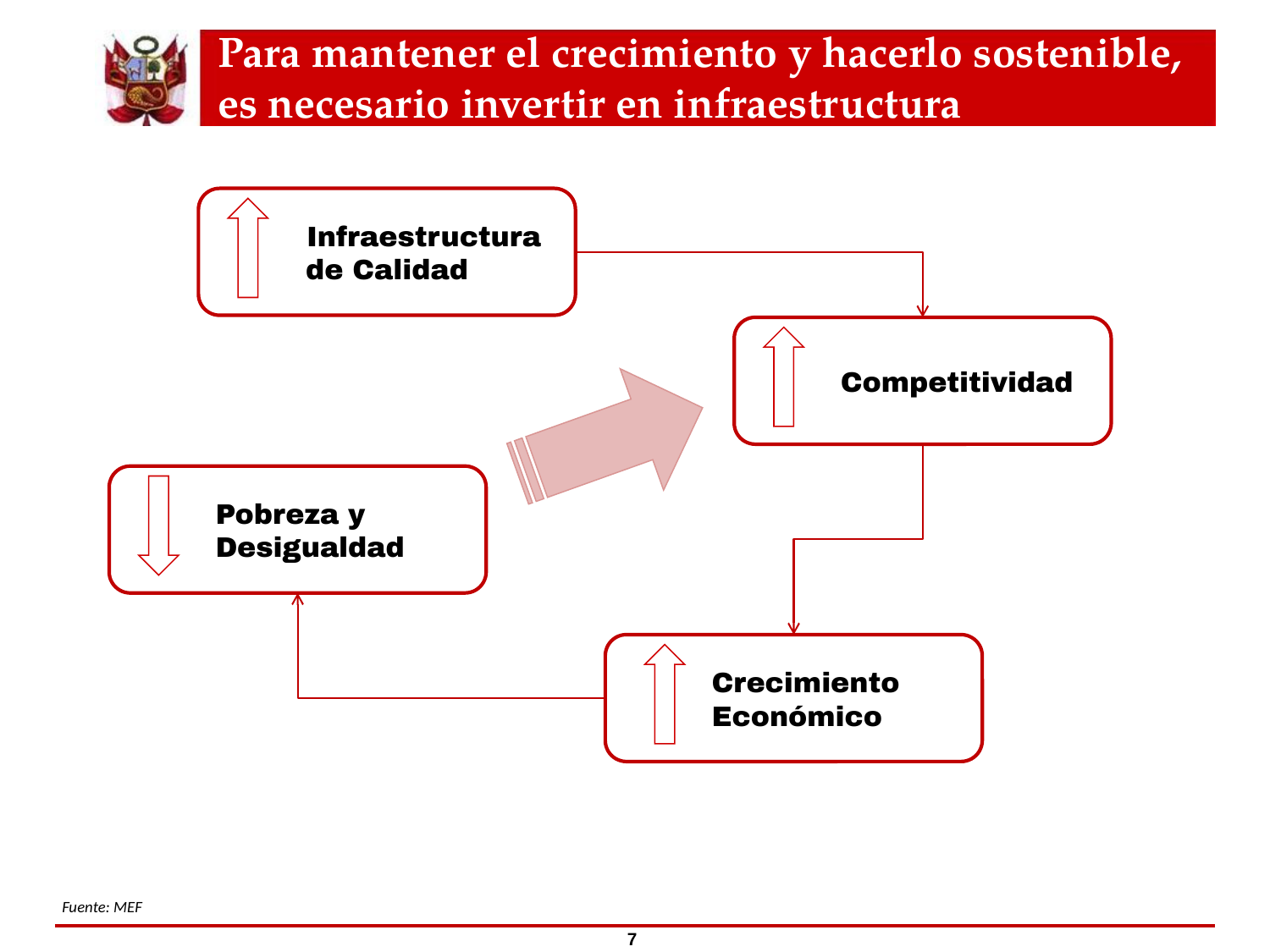

# Para mantener el crecimiento y hacerlo sostenible,    es necesario invertir en infraestructura
Infraestructura de Calidad

Competitividad

Pobreza y Desigualdad

Crecimiento Económico

Fuente: MEF
7